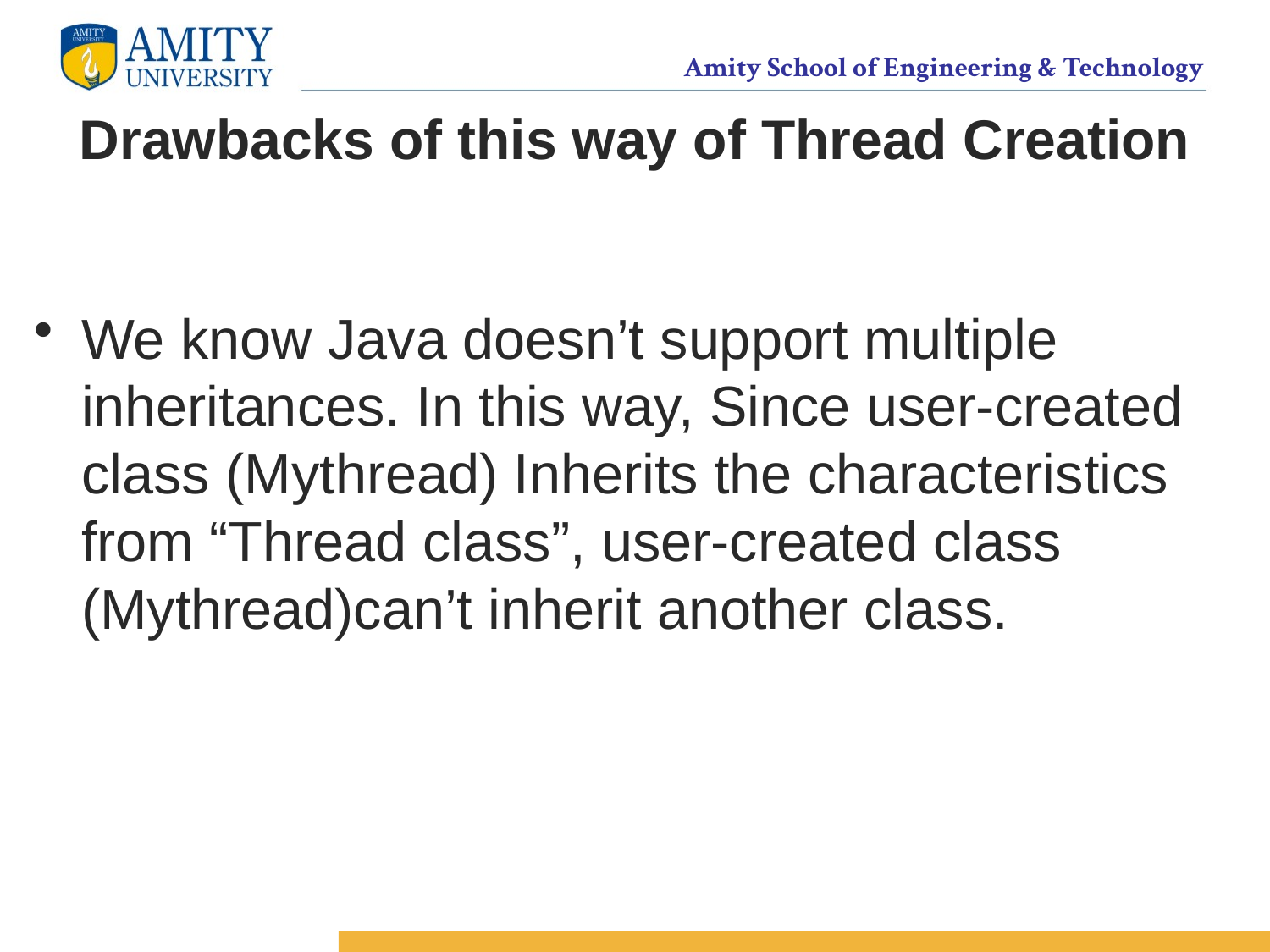

# Drawbacks of this way of Thread Creation
We know Java doesn’t support multiple inheritances. In this way, Since user-created class (Mythread) Inherits the characteristics from “Thread class”, user-created class (Mythread)can’t inherit another class.